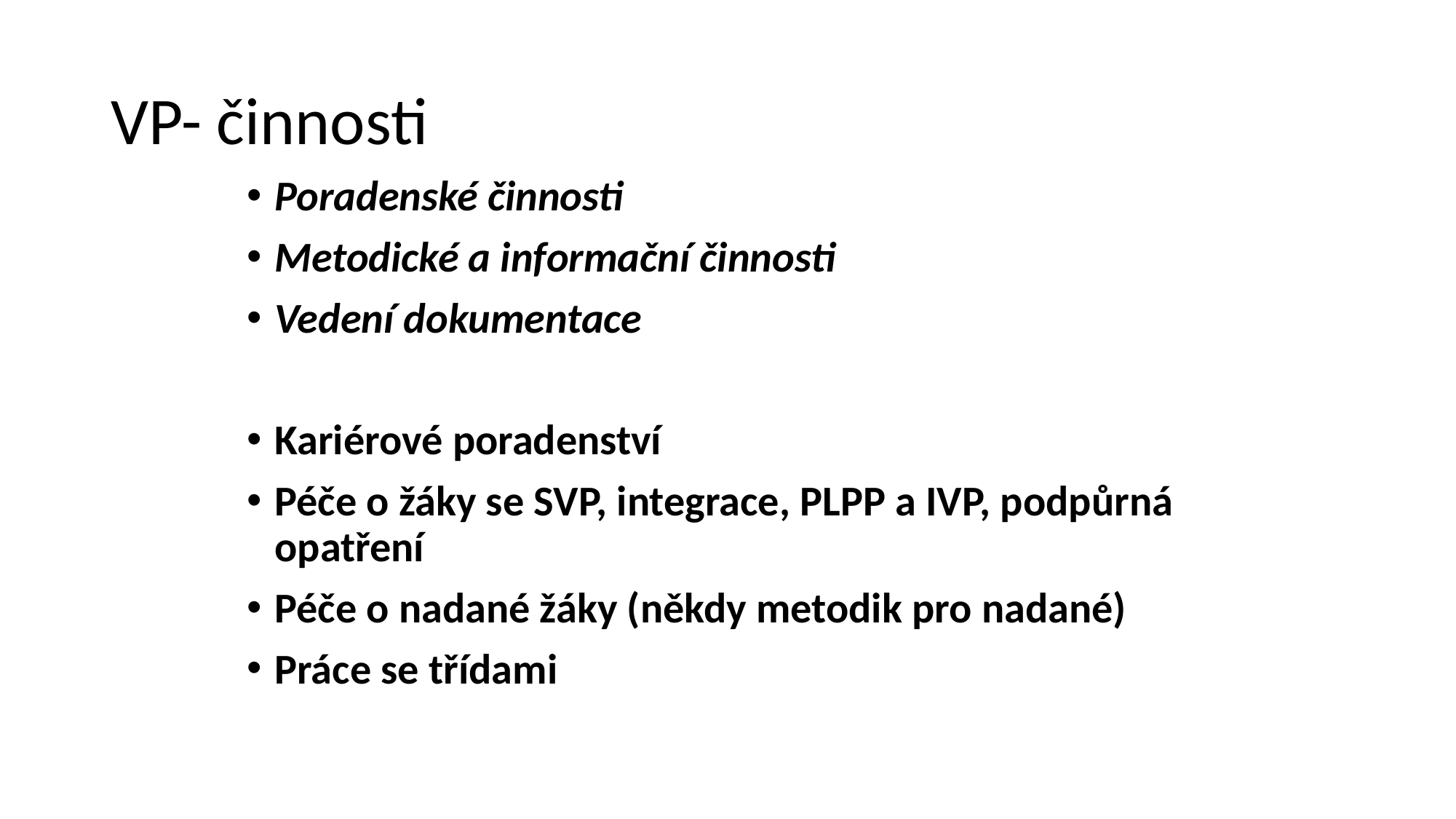

# VP- činnosti
Poradenské činnosti
Metodické a informační činnosti
Vedení dokumentace

Kariérové poradenství
Péče o žáky se SVP, integrace, PLPP a IVP, podpůrná opatření
Péče o nadané žáky (někdy metodik pro nadané)
Práce se třídami